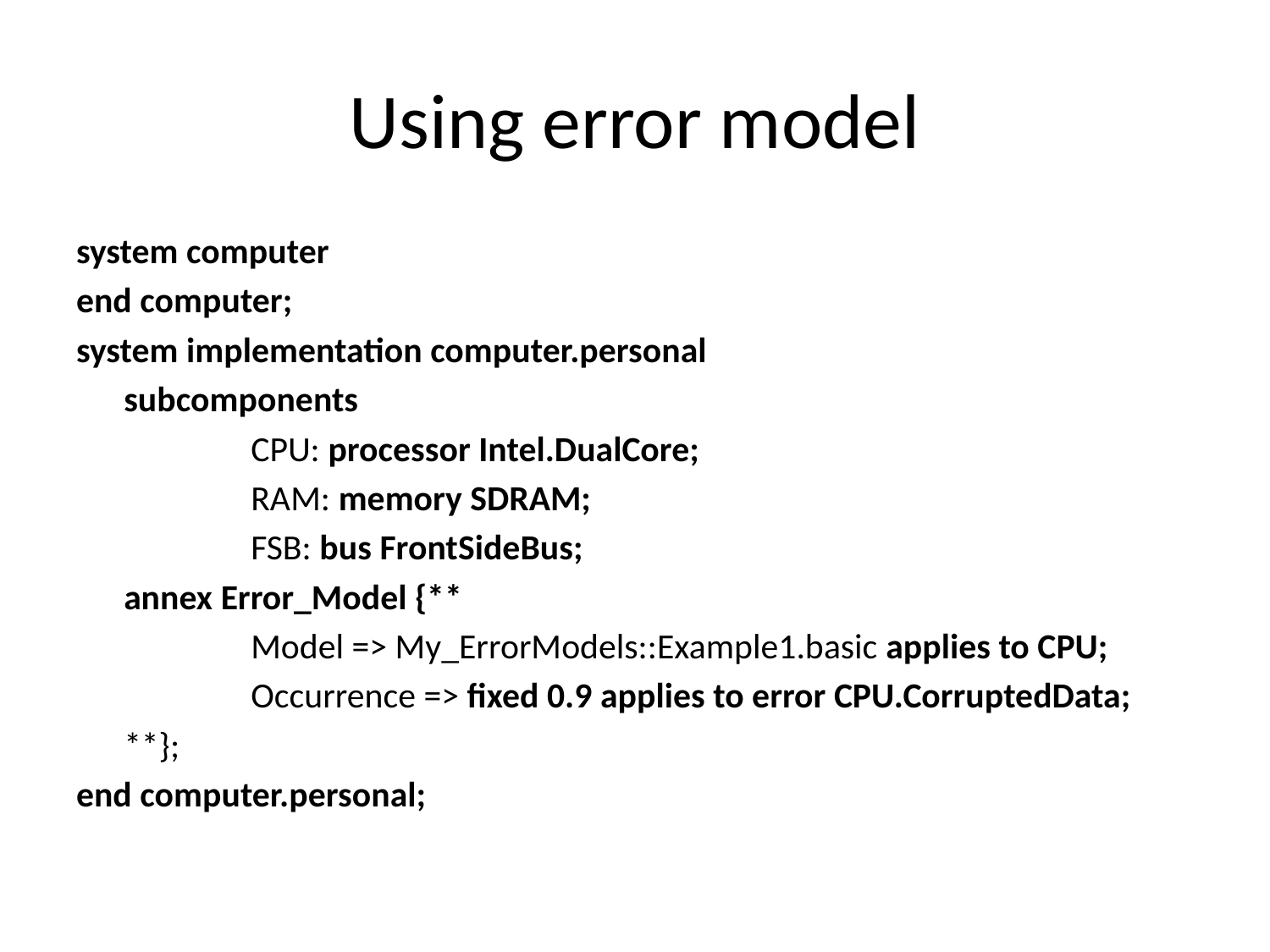

# Using error model
system computer
end computer;
system implementation computer.personal
	subcomponents
		CPU: processor Intel.DualCore;
		RAM: memory SDRAM;
		FSB: bus FrontSideBus;
	annex Error_Model {**
		Model => My_ErrorModels::Example1.basic applies to CPU;
		Occurrence => fixed 0.9 applies to error CPU.CorruptedData;
	**};
end computer.personal;